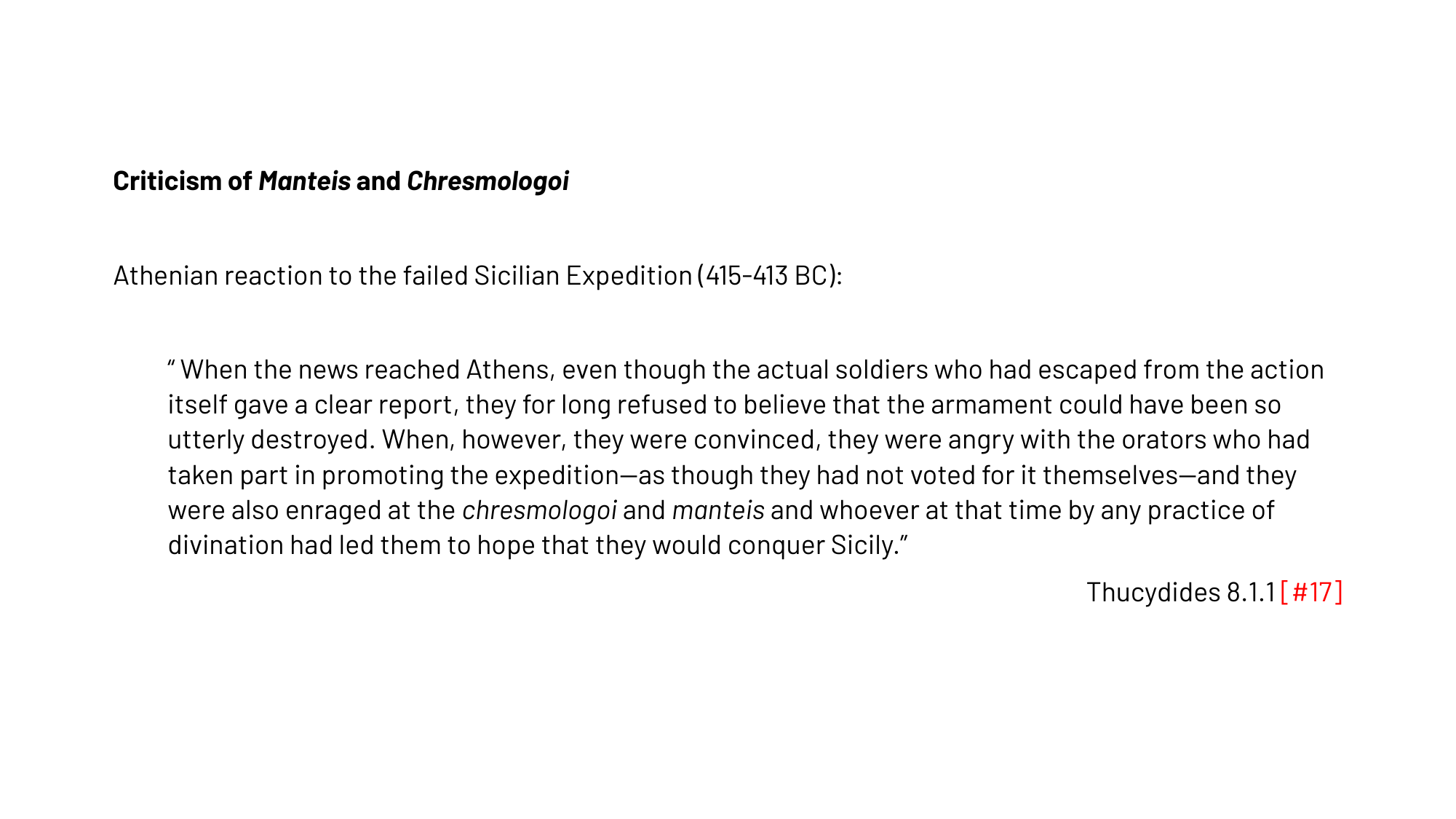

Criticism of Manteis and Chresmologoi

Athenian reaction to the failed Sicilian Expedition (415-413 BC):

“ When the news reached Athens, even though the actual soldiers who had escaped from the action itself gave a clear report, they for long refused to believe that the armament could have been so utterly destroyed. When, however, they were convinced, they were angry with the orators who had taken part in promoting the expedition—as though they had not voted for it themselves—and they were also enraged at the chresmologoi and manteis and whoever at that time by any practice of divination had led them to hope that they would conquer Sicily.”
Thucydides 8.1.1 [#17]